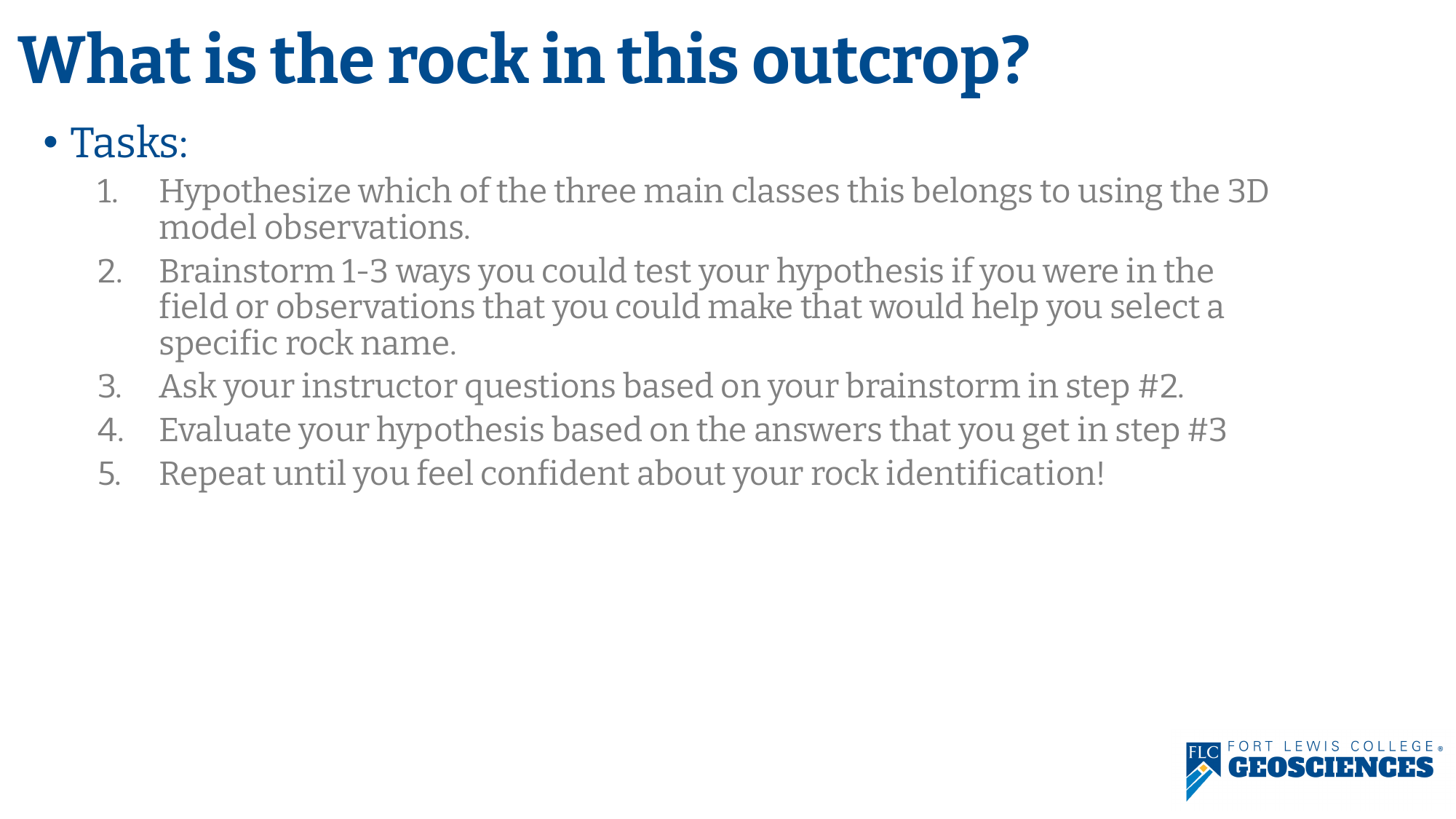

# What is the rock in this outcrop?
Tasks:
Hypothesize which of the three main classes this belongs to using the 3D model observations.
Brainstorm 1-3 ways you could test your hypothesis if you were in the field or observations that you could make that would help you select a specific rock name.
Ask your instructor questions based on your brainstorm in step #2.
Evaluate your hypothesis based on the answers that you get in step #3
Repeat until you feel confident about your rock identification!